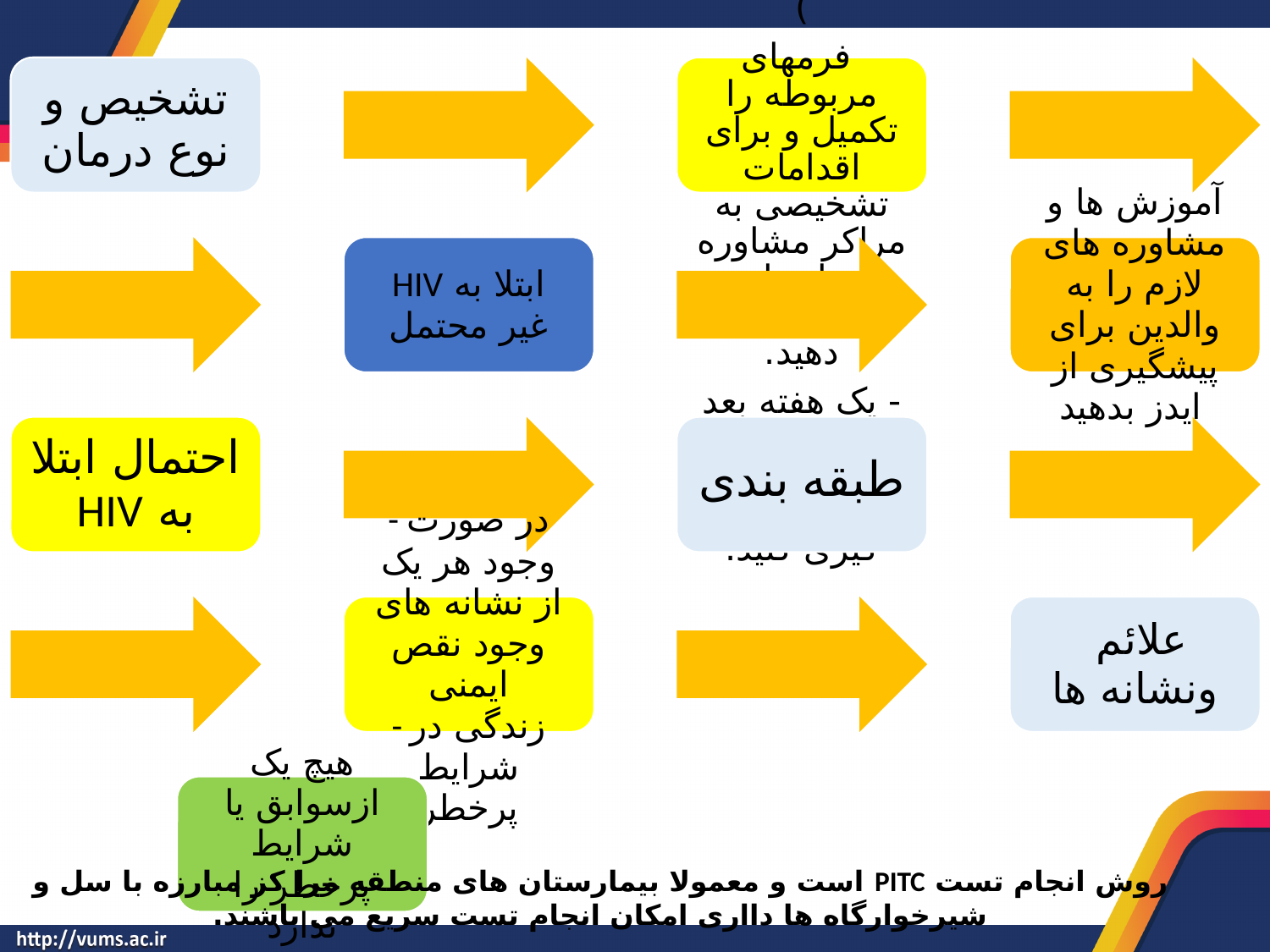

تشخیص و نوع درمان
 فرمهای مربوطه را تکمیل و برای اقدامات تشخیصی به مراکر مشاوره بیماریهای رفتاری ارجاع دهید.
روش انجام تست PITC است و معمولا بیمارستان های منطقه مرا کز مبارزه با سل و شیرخوارگاه ها دااری امکان انجام تست سریع می باشند.